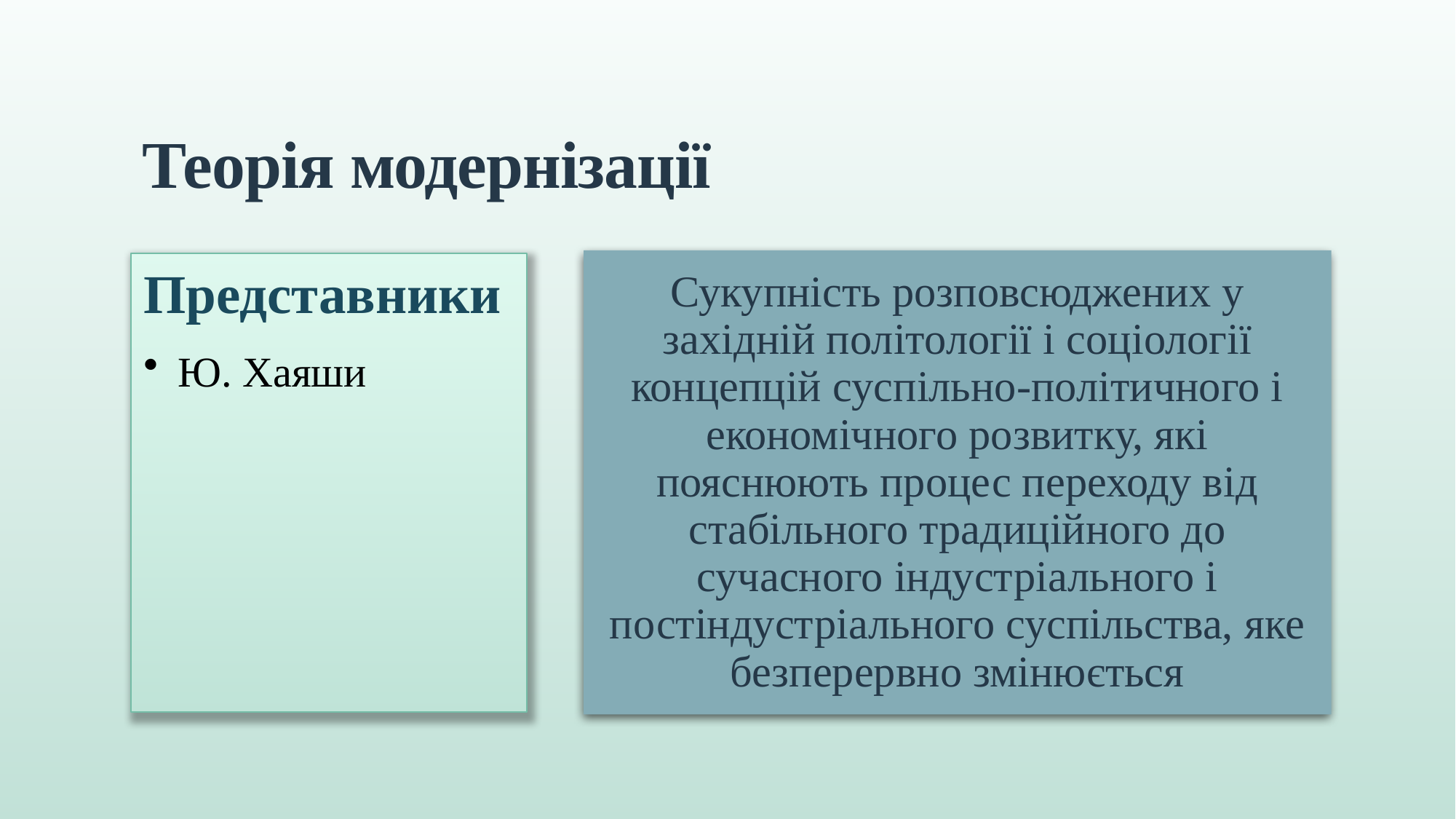

# Теорія модернізації
Представники
Ю. Хаяши
Сукупність розповсюджених у західній політології і соціології концепцій суспільно-політичного і економічного розвитку, які пояснюють процес переходу від стабільного традиційного до сучасного індустріального і постіндустріального суспільства, яке безперервно змінюється